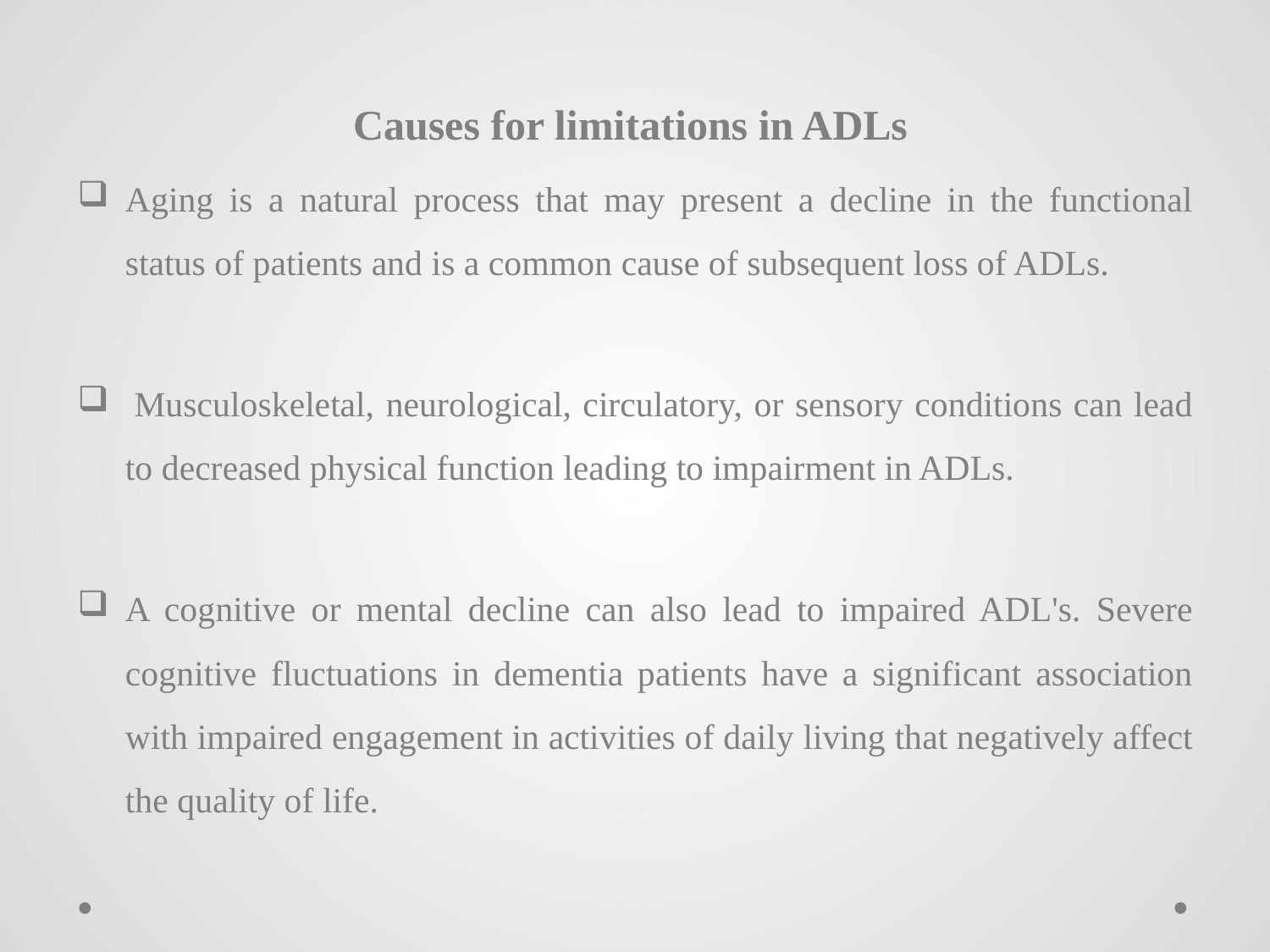

Causes for limitations in ADLs
Aging is a natural process that may present a decline in the functional status of patients and is a common cause of subsequent loss of ADLs.

 Musculoskeletal, neurological, circulatory, or sensory conditions can lead to decreased physical function leading to impairment in ADLs.

A cognitive or mental decline can also lead to impaired ADL's. Severe cognitive fluctuations in dementia patients have a significant association with impaired engagement in activities of daily living that negatively affect the quality of life.